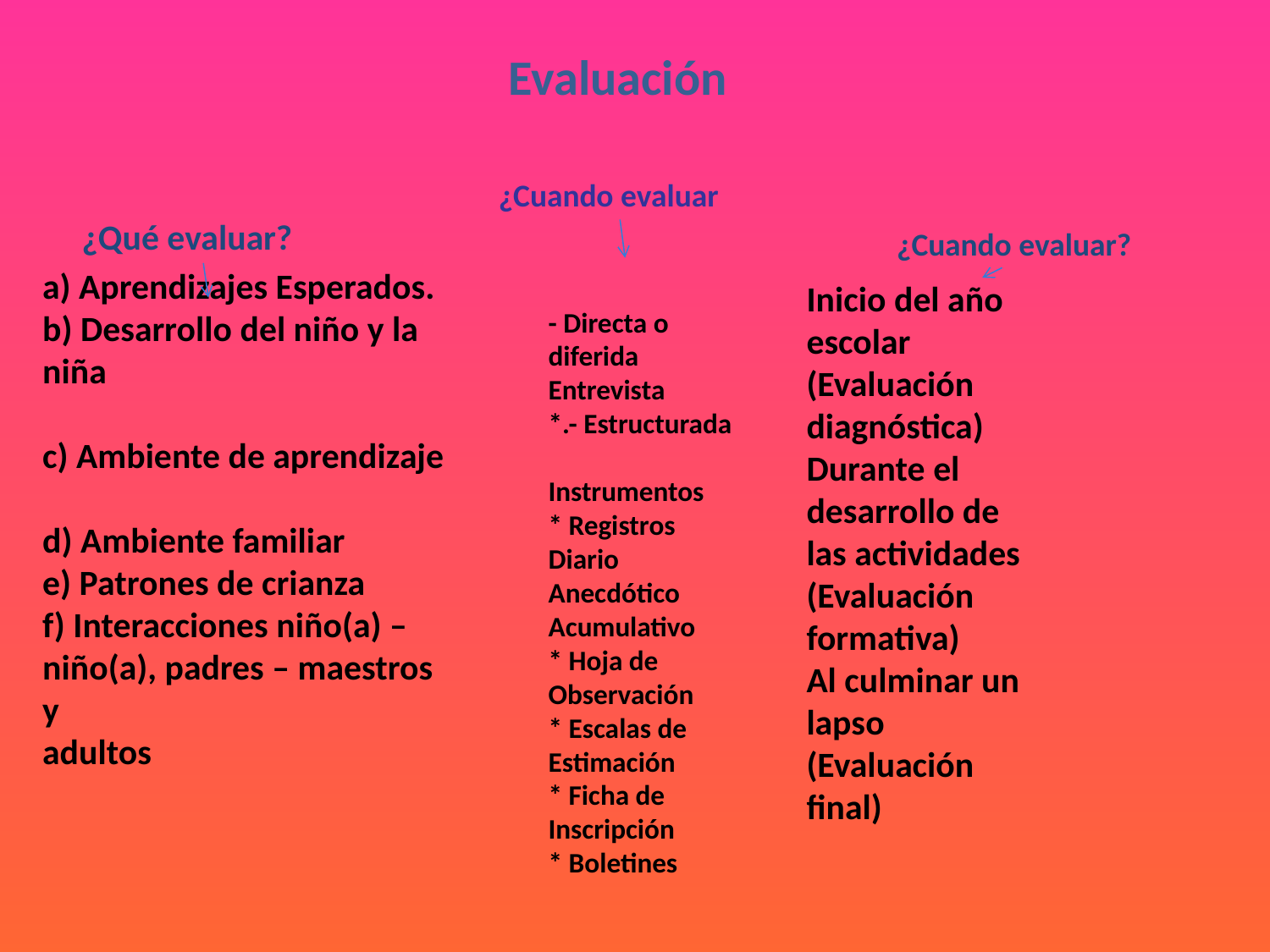

Evaluación
¿Cuando evaluar
¿Qué evaluar?
¿Cuando evaluar?
Inicio del año
escolar
(Evaluación
diagnóstica)
Durante el
desarrollo de
las actividades
(Evaluación
formativa)
Al culminar un
lapso
(Evaluación
final)

- Directa o
diferida
Entrevista
*.- Estructurada

Instrumentos
* Registros
Diario
Anecdótico
Acumulativo
* Hoja de
Observación
* Escalas de
Estimación
* Ficha de
Inscripción
* Boletines
a) Aprendizajes Esperados.
b) Desarrollo del niño y la
niña
c) Ambiente de aprendizaje
d) Ambiente familiar
e) Patrones de crianza
f) Interacciones niño(a) –
niño(a), padres – maestros y
adultos